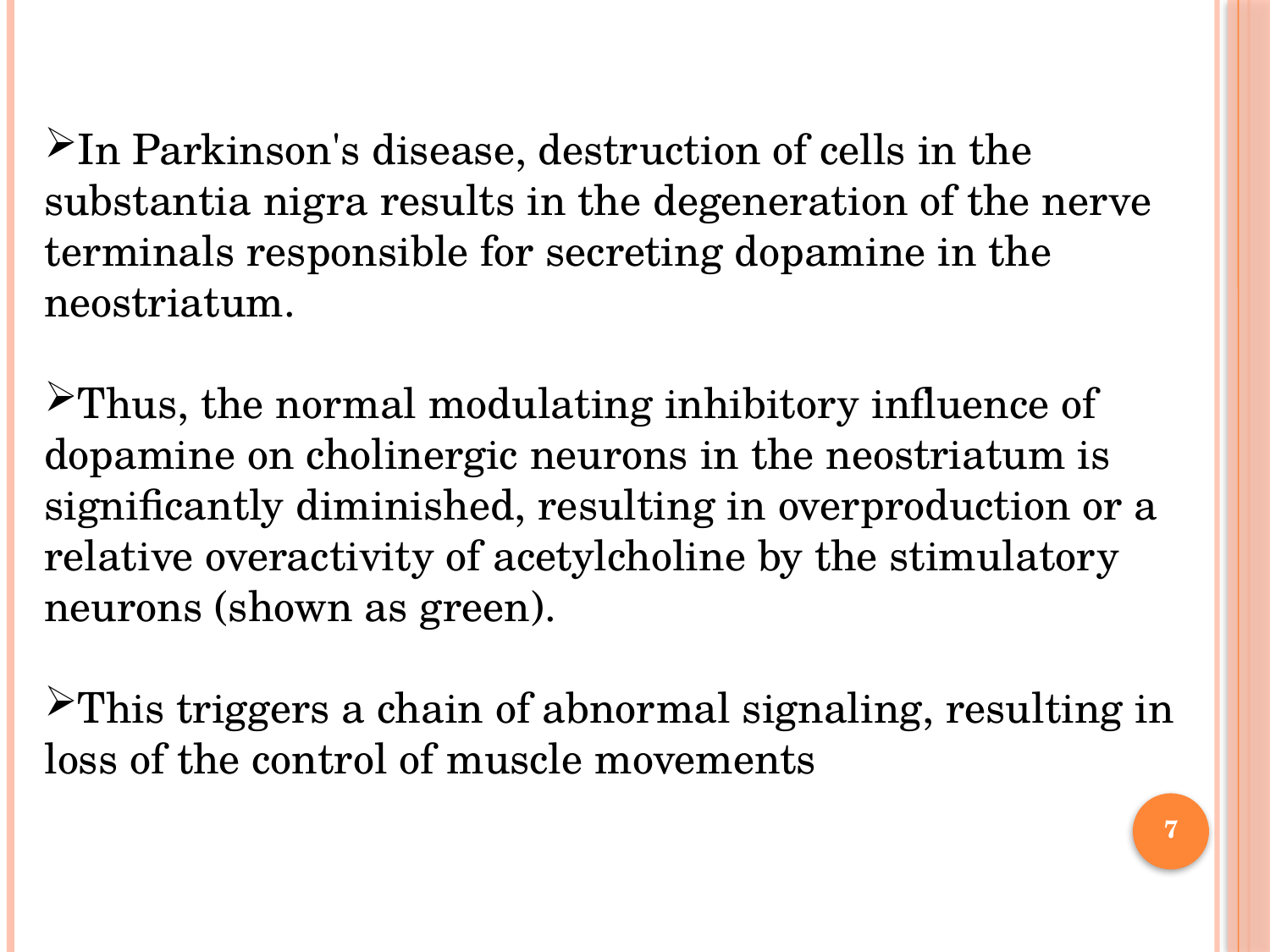

In Parkinson's disease, destruction of cells in the substantia nigra results in the degeneration of the nerve terminals responsible for secreting dopamine in the neostriatum.

Thus, the normal modulating inhibitory influence of dopamine on cholinergic neurons in the neostriatum is significantly diminished, resulting in overproduction or a relative overactivity of acetylcholine by the stimulatory neurons (shown as green).

This triggers a chain of abnormal signaling, resulting in loss of the control of muscle movements
7